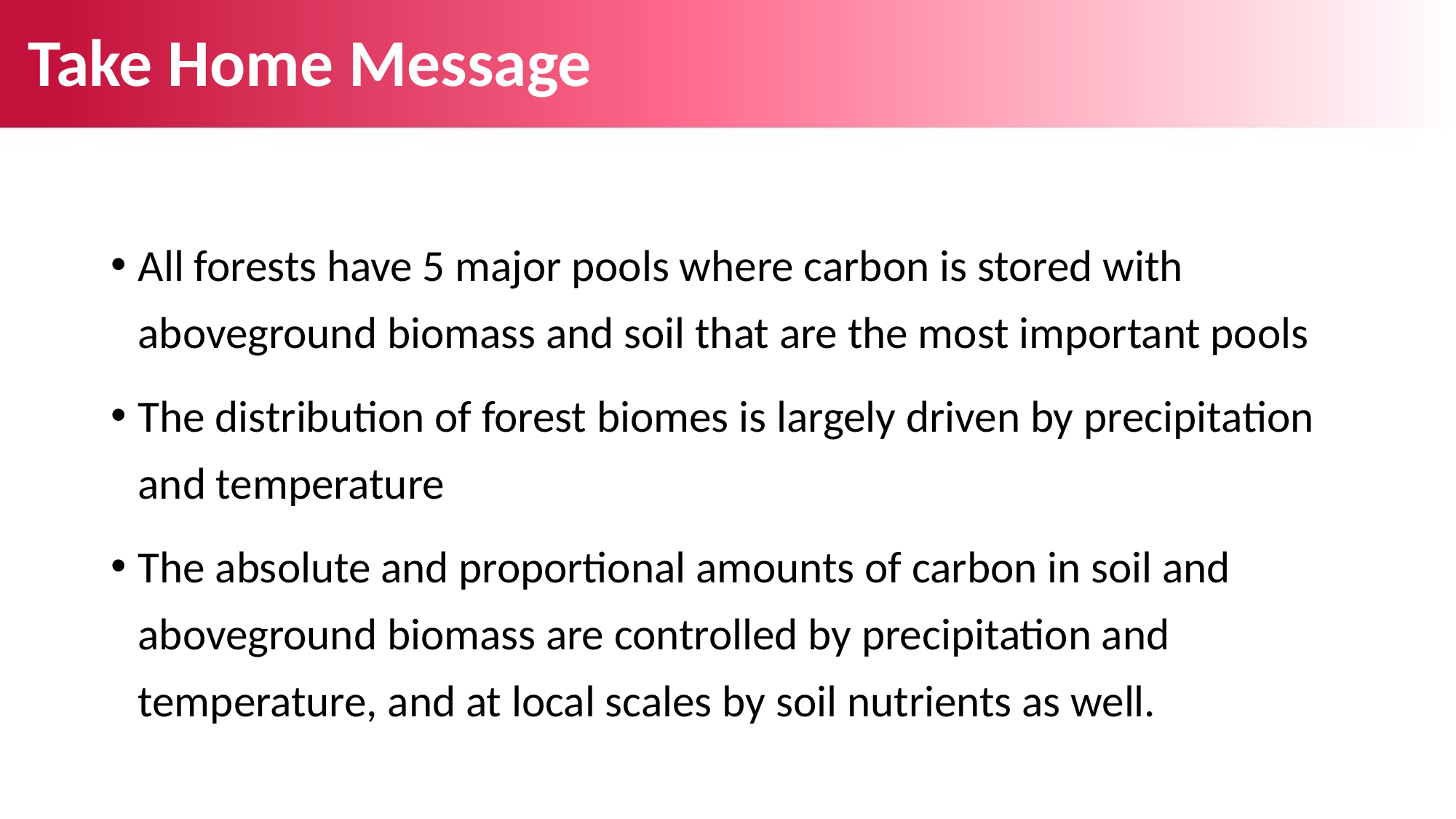

# Take Home Message
All forests have 5 major pools where carbon is stored with aboveground biomass and soil that are the most important pools
The distribution of forest biomes is largely driven by precipitation and temperature
The absolute and proportional amounts of carbon in soil and aboveground biomass are controlled by precipitation and temperature, and at local scales by soil nutrients as well.